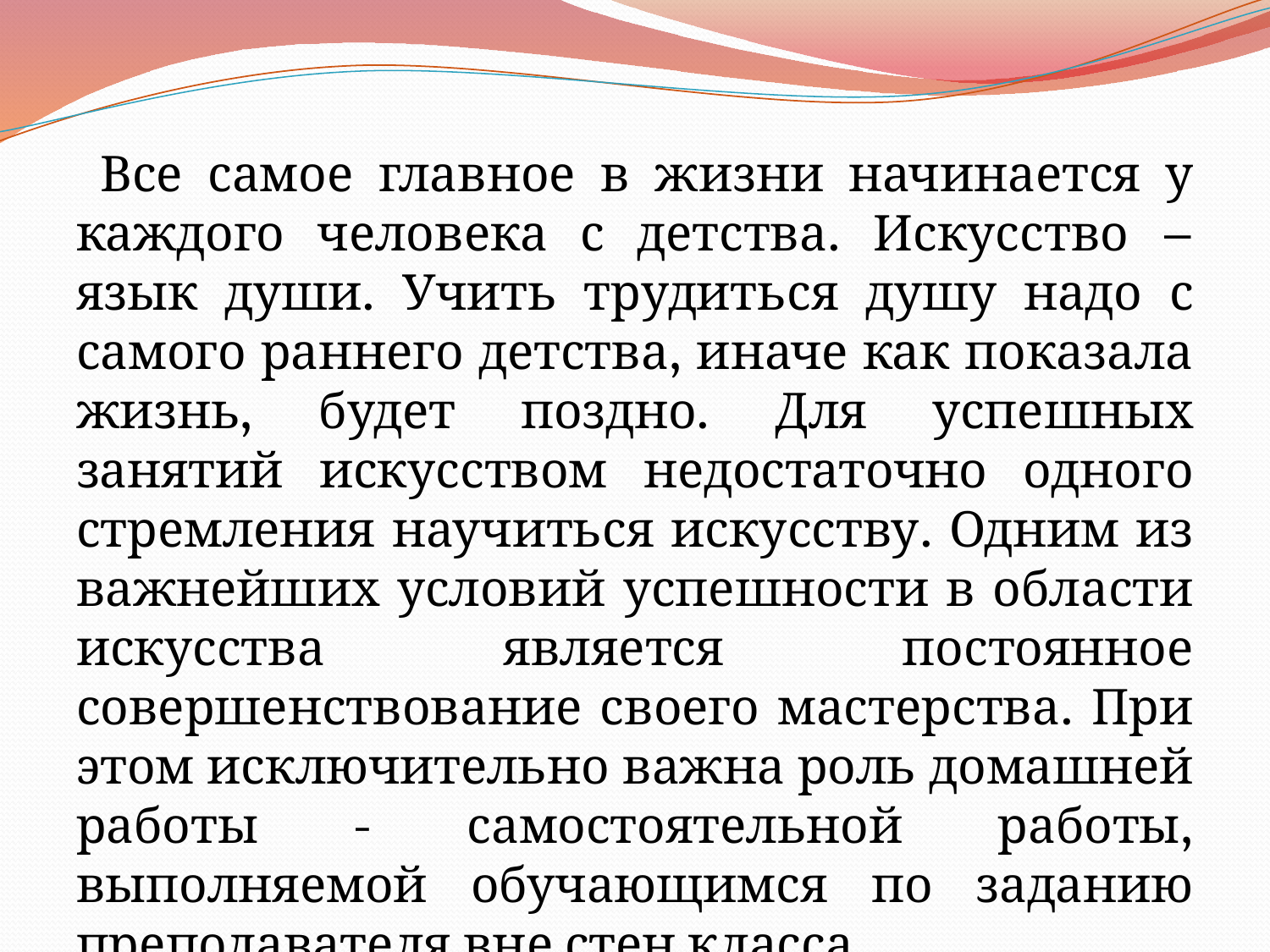

Все самое главное в жизни начинается у каждого человека с детства. Искусство – язык души. Учить трудиться душу надо с самого раннего детства, иначе как показала жизнь, будет поздно. Для успешных занятий искусством недостаточно одного стремления научиться искусству. Одним из важнейших условий успешности в области искусства является постоянное совершенствование своего мастерства. При этом исключительно важна роль домашней работы - самостоятельной работы, выполняемой обучающимся по заданию преподавателя вне стен класса.